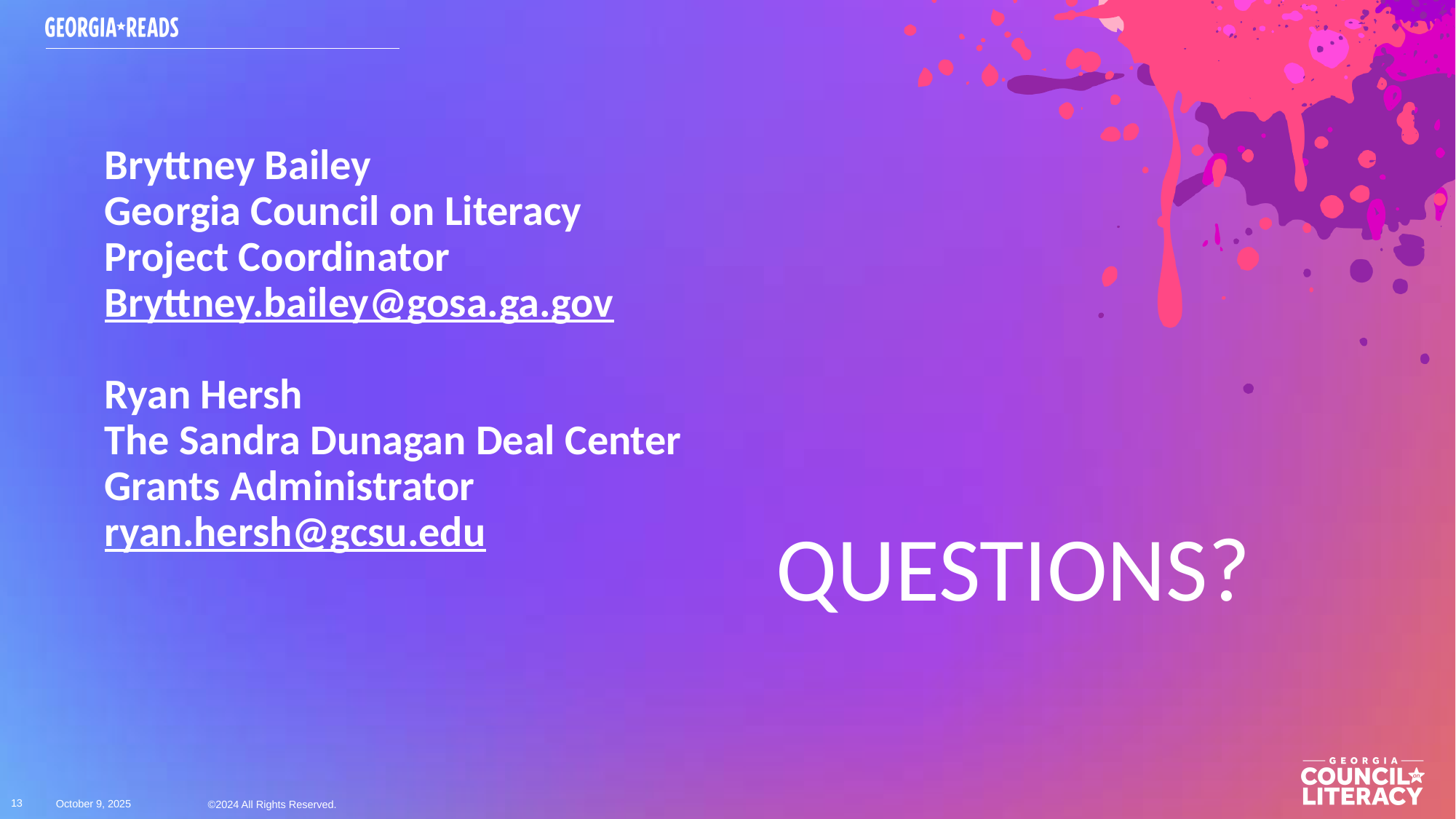

# Bryttney Bailey Georgia Council on Literacy Project Coordinator Bryttney.bailey@gosa.ga.gov Ryan Hersh The Sandra Dunagan Deal Center Grants Administrator ryan.hersh@gcsu.edu
QUESTIONS?
13
October 9, 2025
©2024 All Rights Reserved.